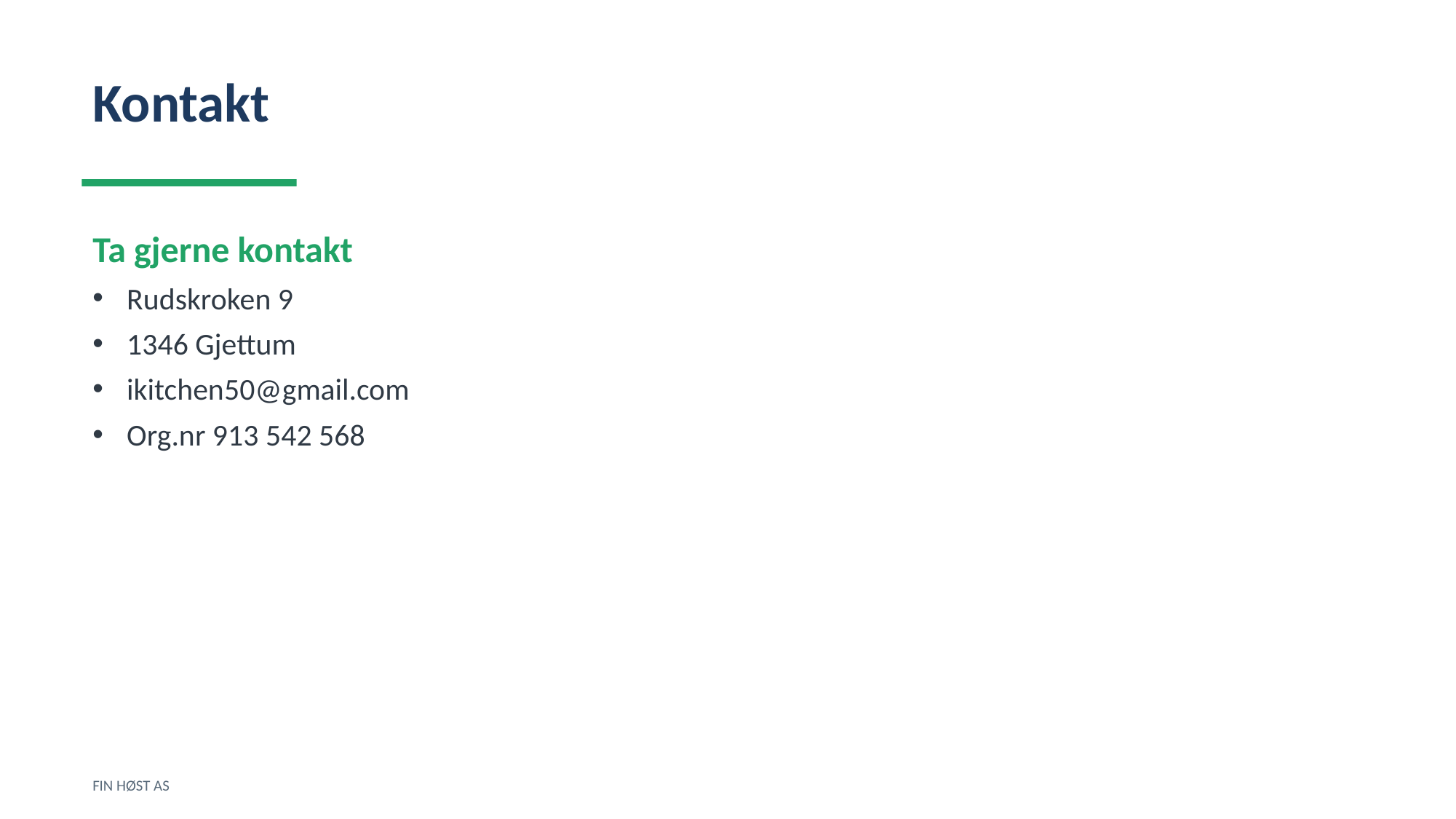

Kontakt

Ta gjerne kontakt
Rudskroken 9
1346 Gjettum
ikitchen50@gmail.com
Org.nr 913 542 568
FIN HØST AS